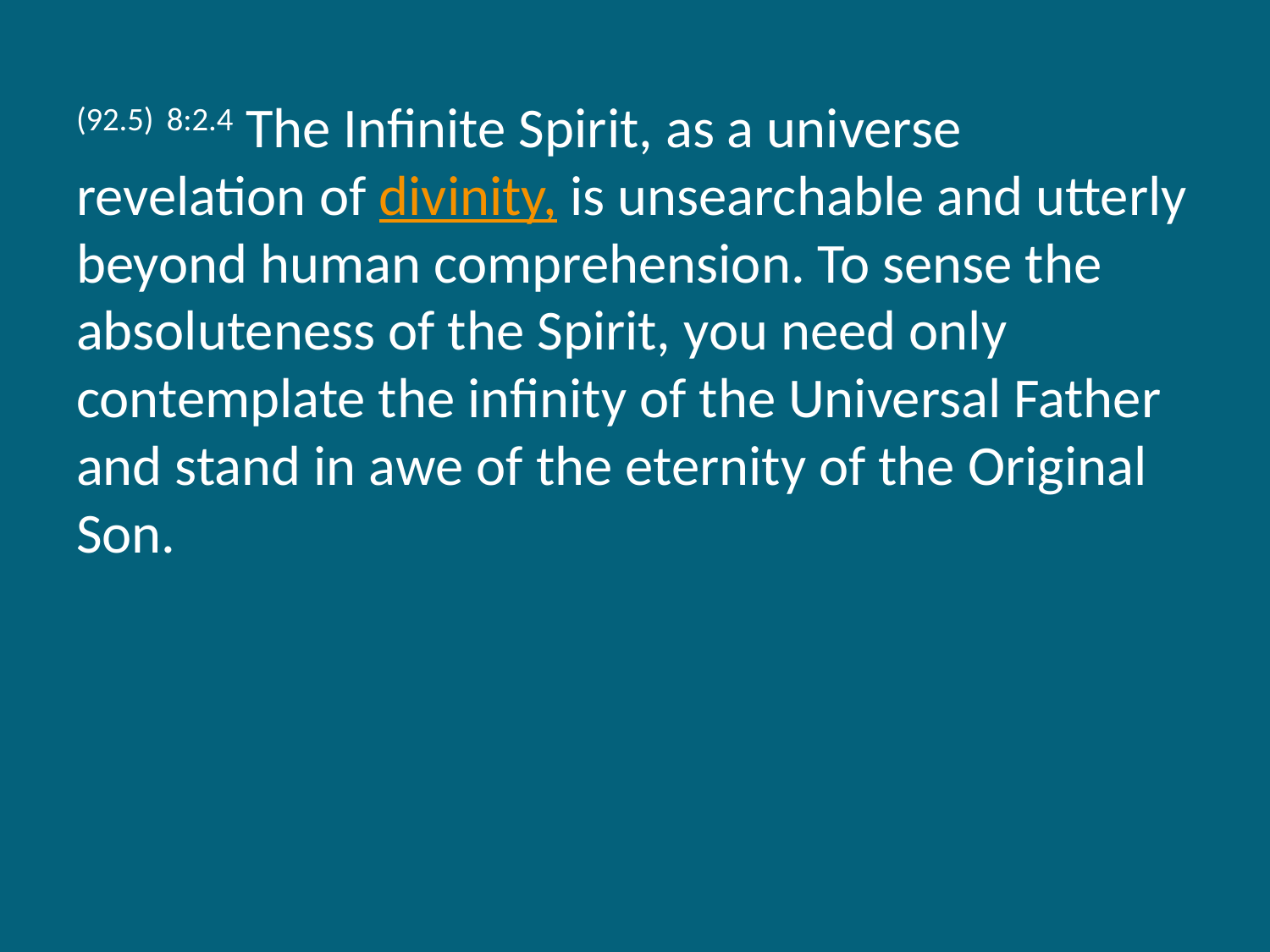

(92.5) 8:2.4 The Infinite Spirit, as a universe revelation of divinity, is unsearchable and utterly beyond human comprehension. To sense the absoluteness of the Spirit, you need only contemplate the infinity of the Universal Father and stand in awe of the eternity of the Original Son.